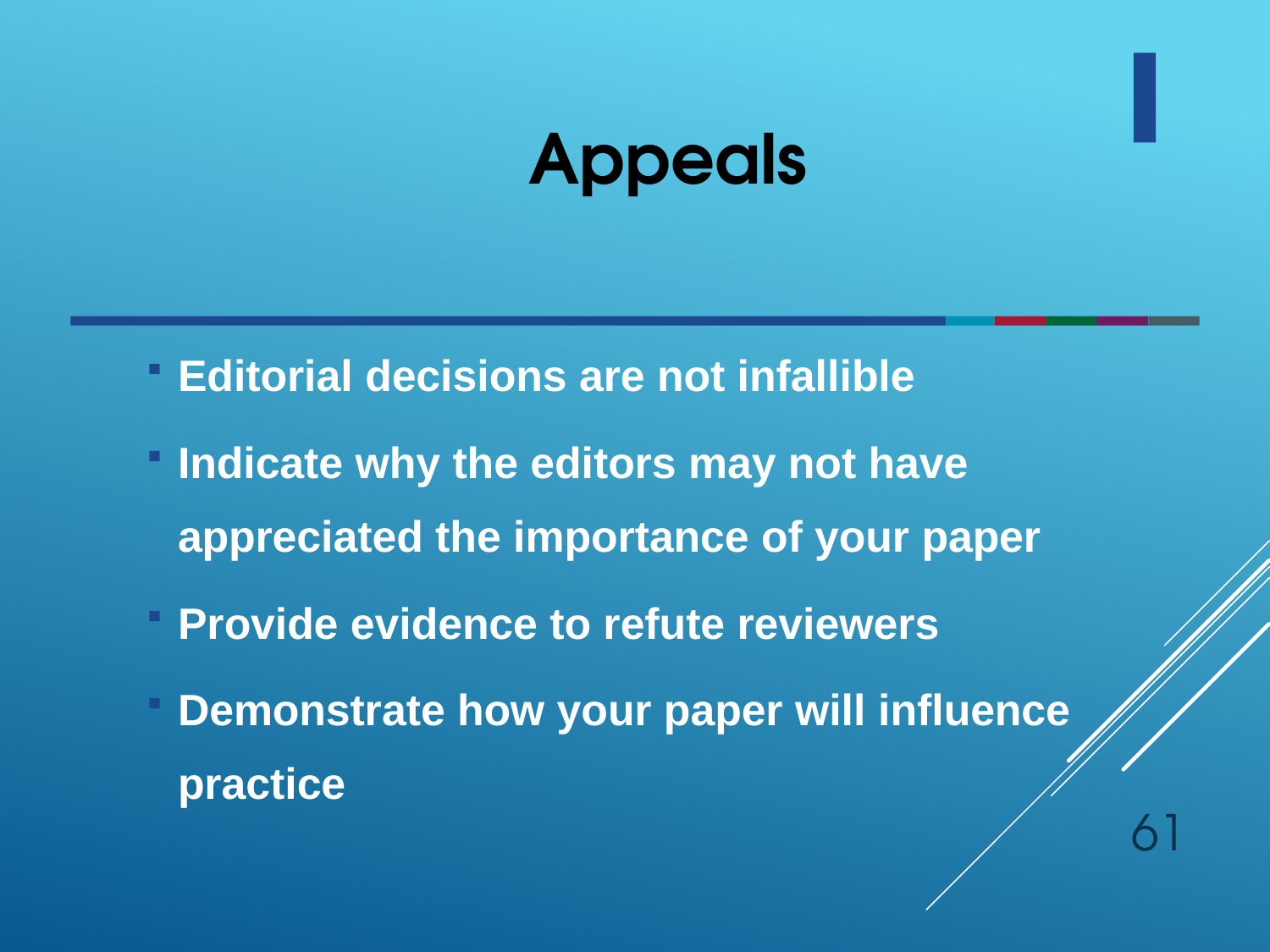

Appeals

Editorial decisions are not infallible
Indicate why the editors may not have appreciated the importance of your paper
Provide evidence to refute reviewers
Demonstrate how your paper will influence practice
61